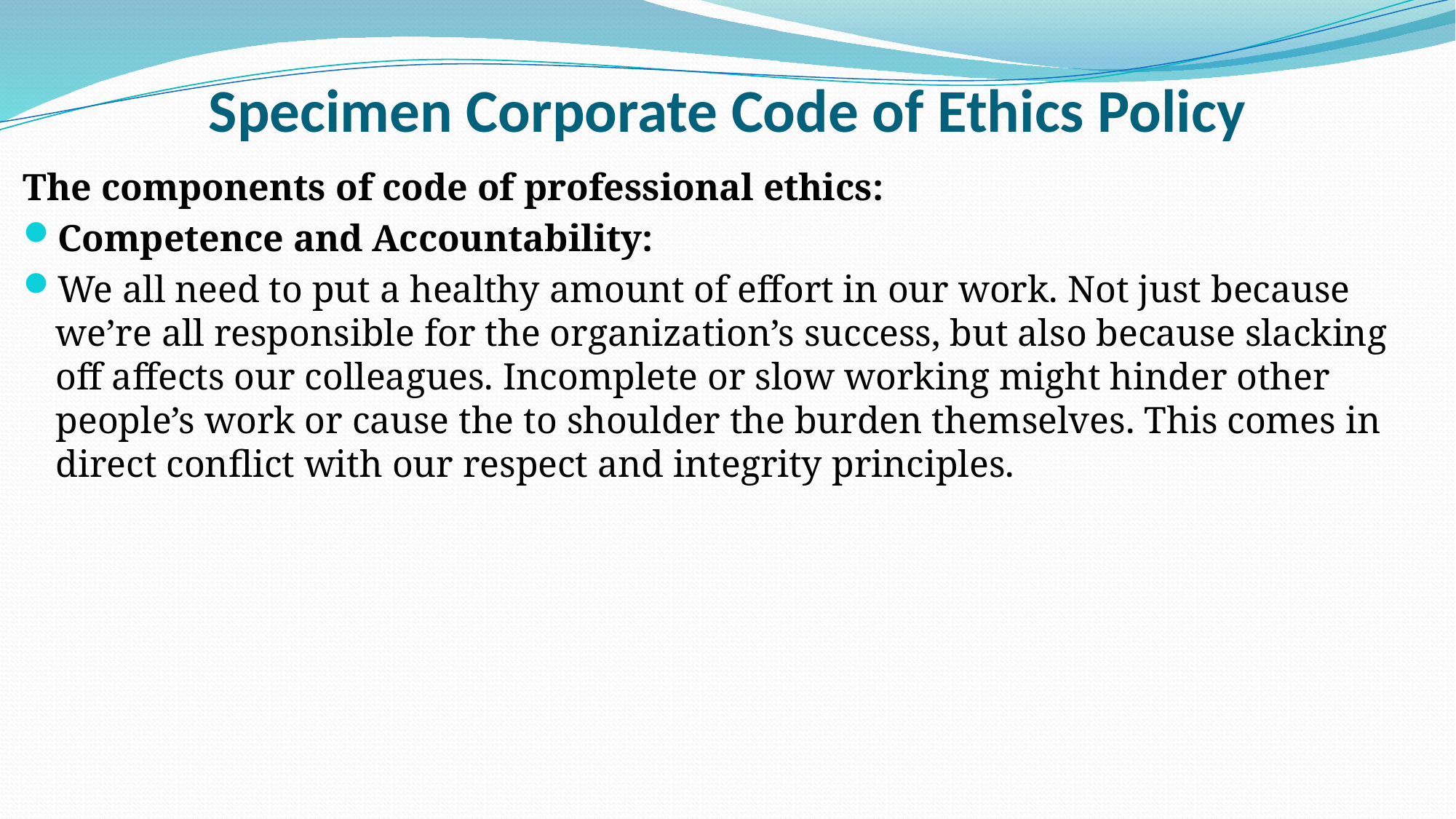

# Specimen Corporate Code of Ethics Policy
The components of code of professional ethics:
Competence and Accountability:
We all need to put a healthy amount of effort in our work. Not just because we’re all responsible for the organization’s success, but also because slacking off affects our colleagues. Incomplete or slow working might hinder other people’s work or cause the to shoulder the burden themselves. This comes in direct conflict with our respect and integrity principles.